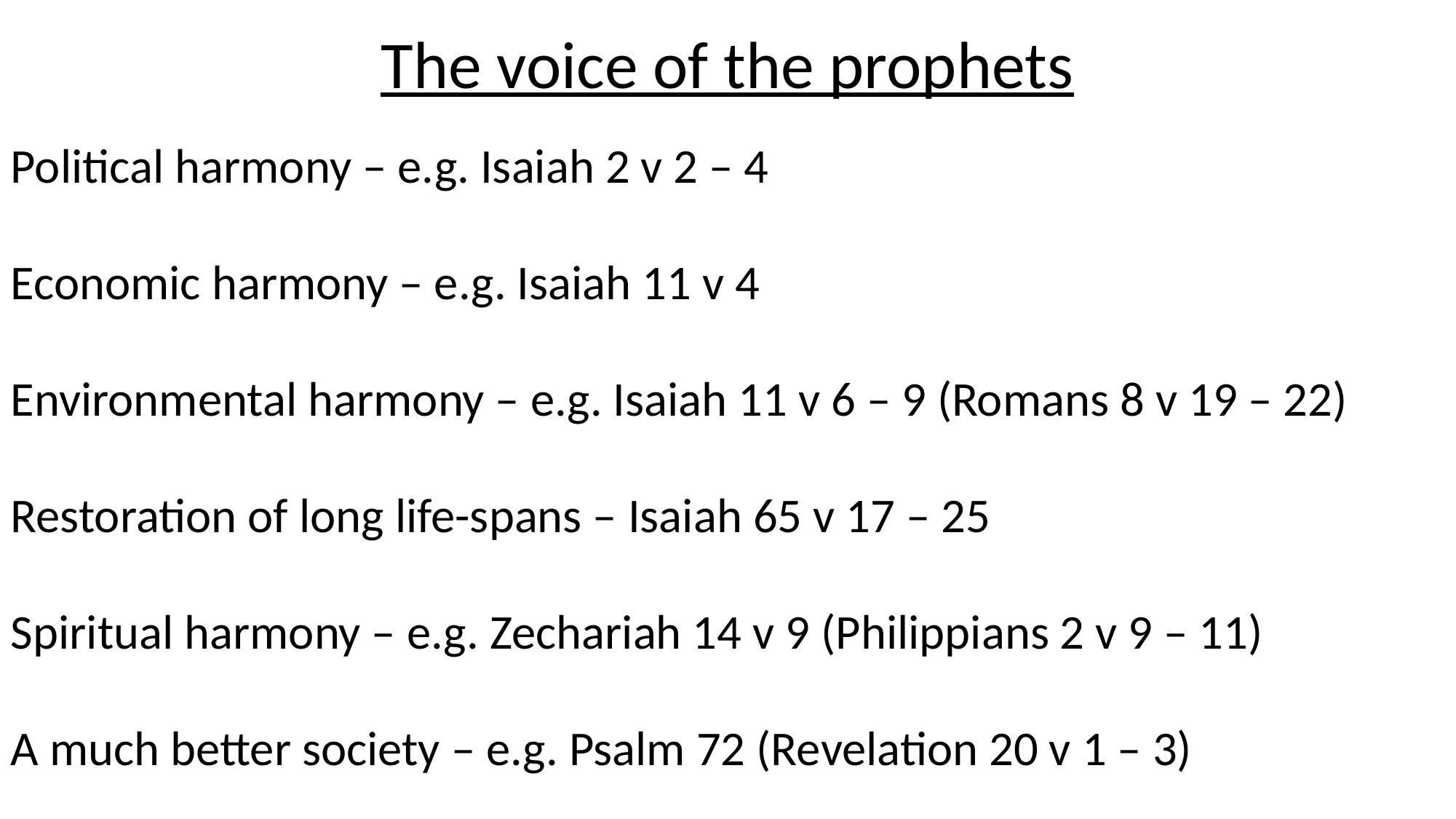

# The voice of the prophets
Political harmony – e.g. Isaiah 2 v 2 – 4

Economic harmony – e.g. Isaiah 11 v 4

Environmental harmony – e.g. Isaiah 11 v 6 – 9 (Romans 8 v 19 – 22)

Restoration of long life-spans – Isaiah 65 v 17 – 25

Spiritual harmony – e.g. Zechariah 14 v 9 (Philippians 2 v 9 – 11)

A much better society – e.g. Psalm 72 (Revelation 20 v 1 – 3)